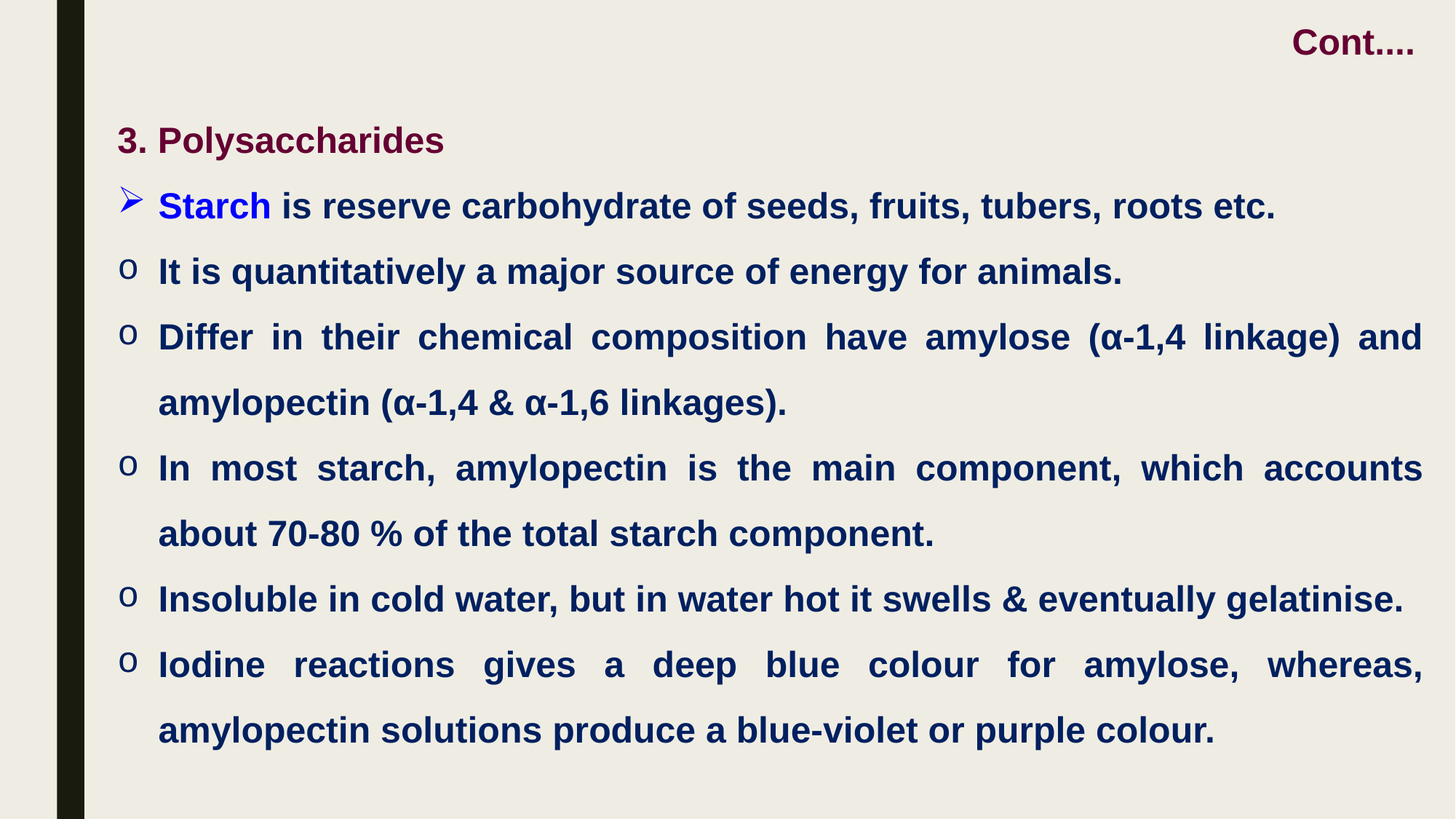

Cont....
3. Polysaccharides
Starch is reserve carbohydrate of seeds, fruits, tubers, roots etc.
It is quantitatively a major source of energy for animals.
Differ in their chemical composition have amylose (α-1,4 linkage) and amylopectin (α-1,4 & α-1,6 linkages).
In most starch, amylopectin is the main component, which accounts about 70-80 % of the total starch component.
Insoluble in cold water, but in water hot it swells & eventually gelatinise.
Iodine reactions gives a deep blue colour for amylose, whereas, amylopectin solutions produce a blue-violet or purple colour.